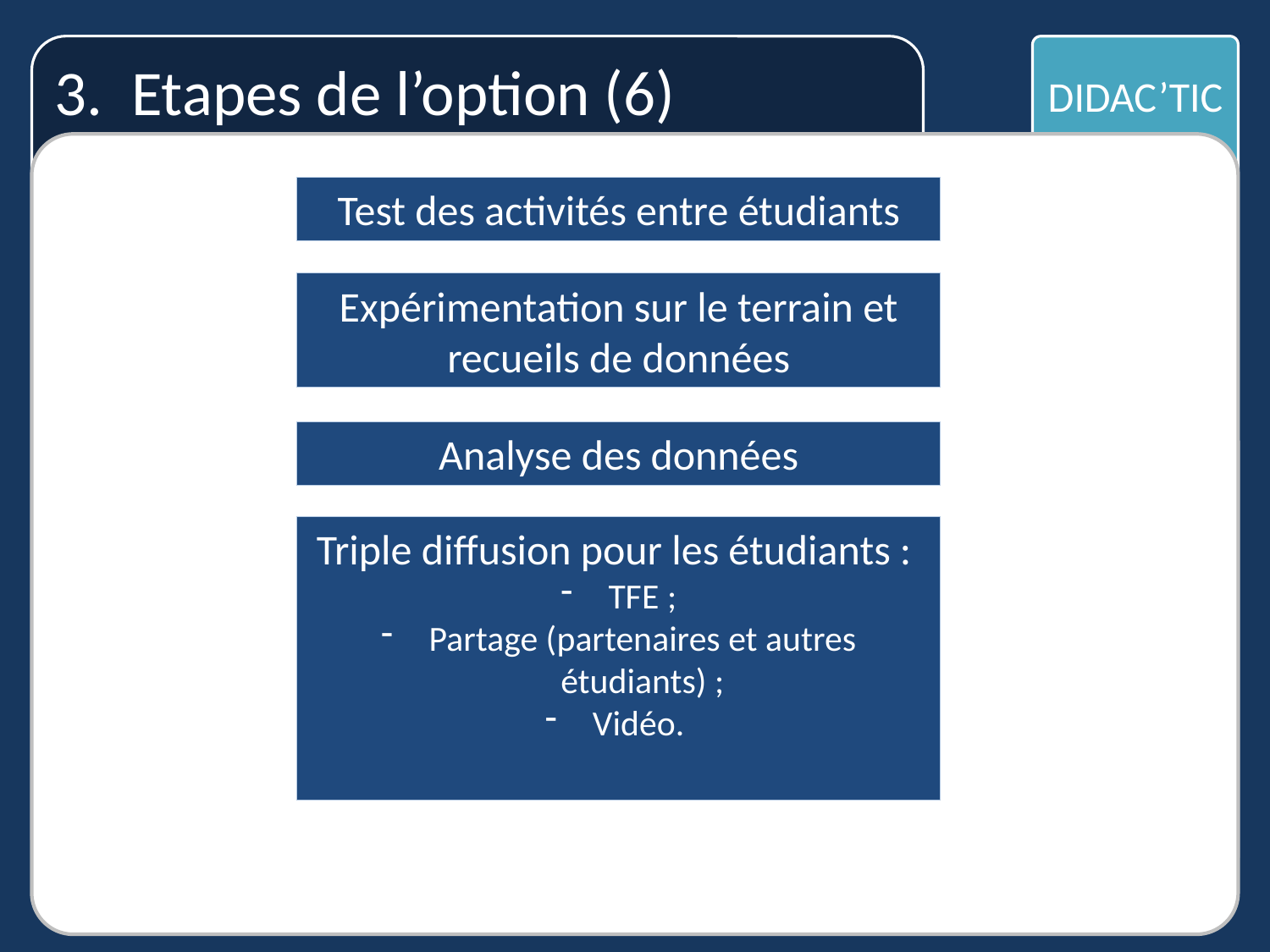

3.  Etapes de l’option (6)
DIDAC’TIC

Test des activités entre étudiants
Expérimentation sur le terrain et recueils de données

Analyse des données
Triple diffusion pour les étudiants :
TFE ;
Partage (partenaires et autres étudiants) ;
Vidéo.